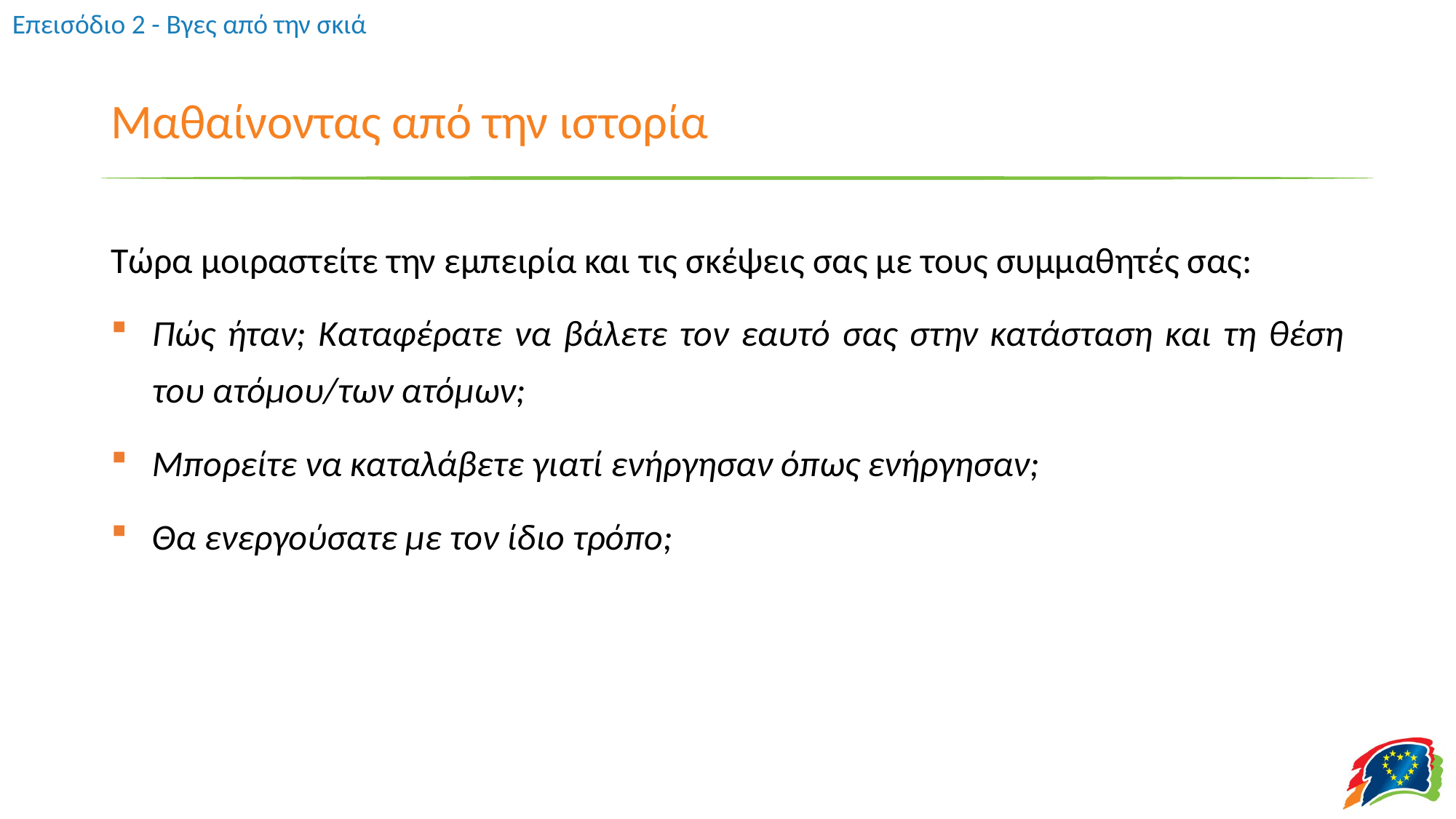

# Μαθαίνοντας από την ιστορία
Τώρα μοιραστείτε την εμπειρία και τις σκέψεις σας με τους συμμαθητές σας:
Πώς ήταν; Καταφέρατε να βάλετε τον εαυτό σας στην κατάσταση και τη θέση του ατόμου/των ατόμων;
Μπορείτε να καταλάβετε γιατί ενήργησαν όπως ενήργησαν;
Θα ενεργούσατε με τον ίδιο τρόπο;